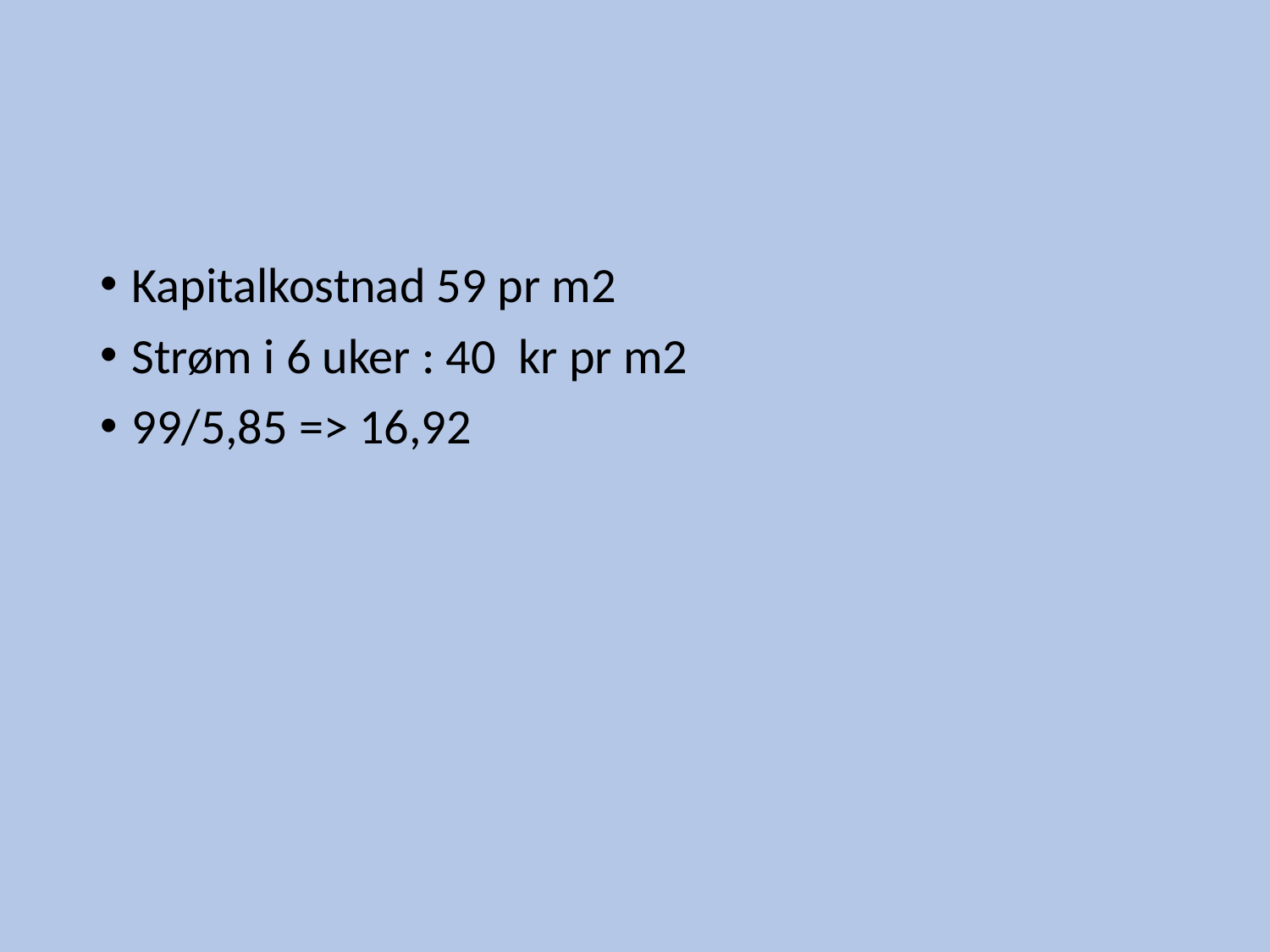

#
Kapitalkostnad 59 pr m2
Strøm i 6 uker : 40  kr pr m2
99/5,85 => 16,92